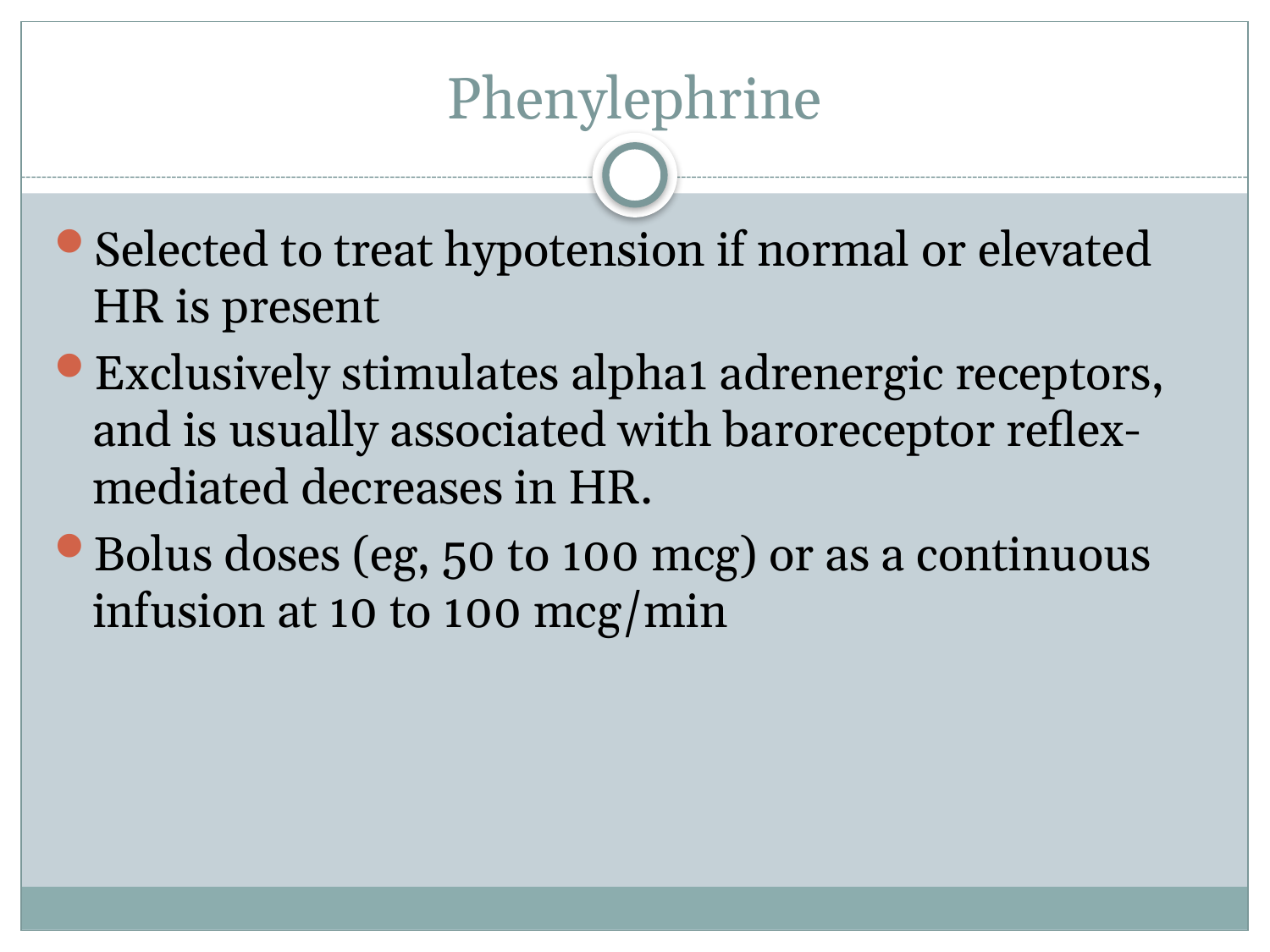

# Phenylephrine
Selected to treat hypotension if normal or elevated HR is present
Exclusively stimulates alpha1 adrenergic receptors, and is usually associated with baroreceptor reflex-mediated decreases in HR.
Bolus doses (eg, 50 to 100 mcg) or as a continuous infusion at 10 to 100 mcg/min